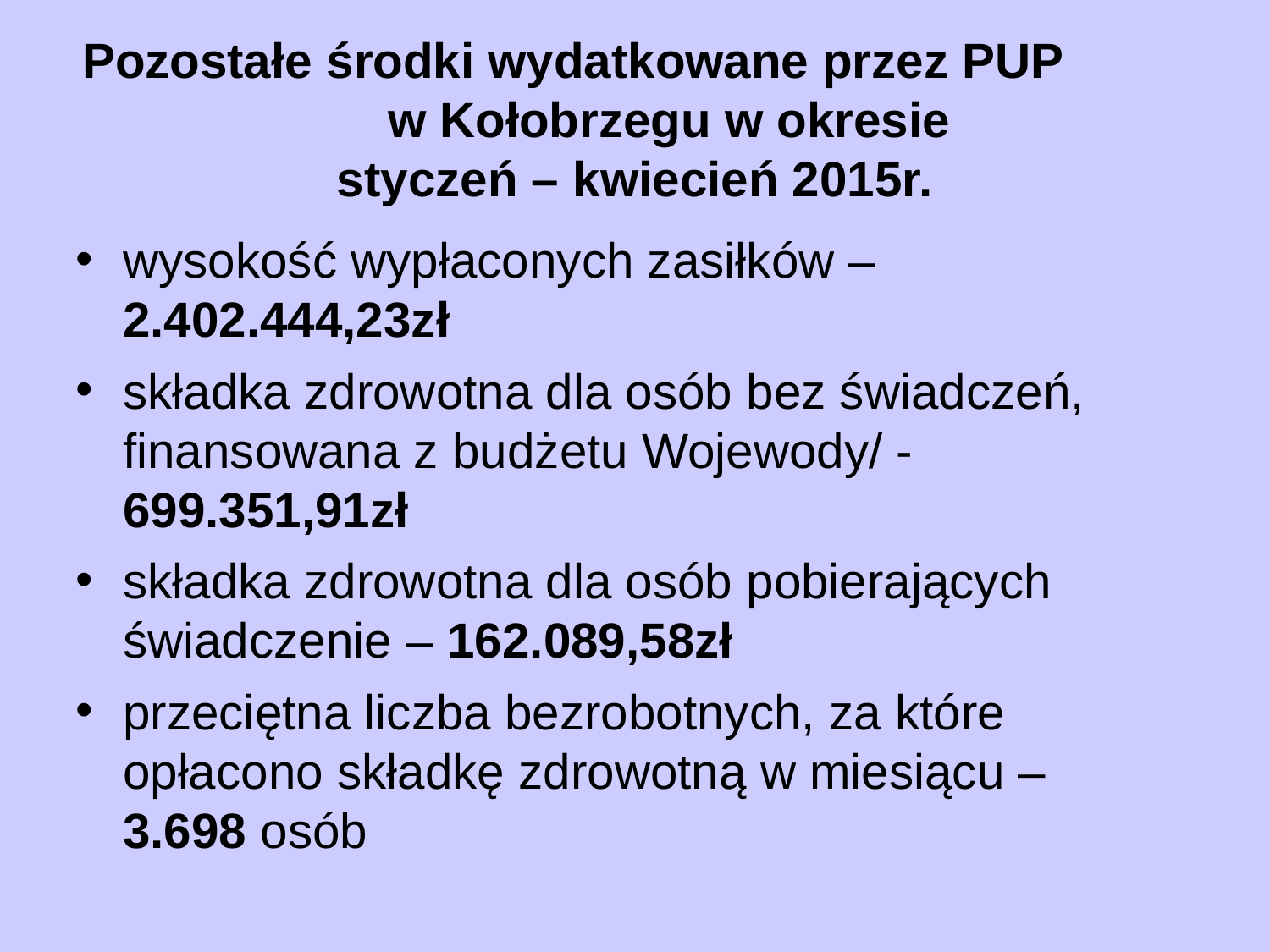

# Pozostałe środki wydatkowane przez PUP                w Kołobrzegu w okresie styczeń – kwiecień 2015r.
wysokość wypłaconych zasiłków – 2.402.444,23zł
składka zdrowotna dla osób bez świadczeń, finansowana z budżetu Wojewody/ - 699.351,91zł
składka zdrowotna dla osób pobierających świadczenie – 162.089,58zł
przeciętna liczba bezrobotnych, za które opłacono składkę zdrowotną w miesiącu –    3.698 osób